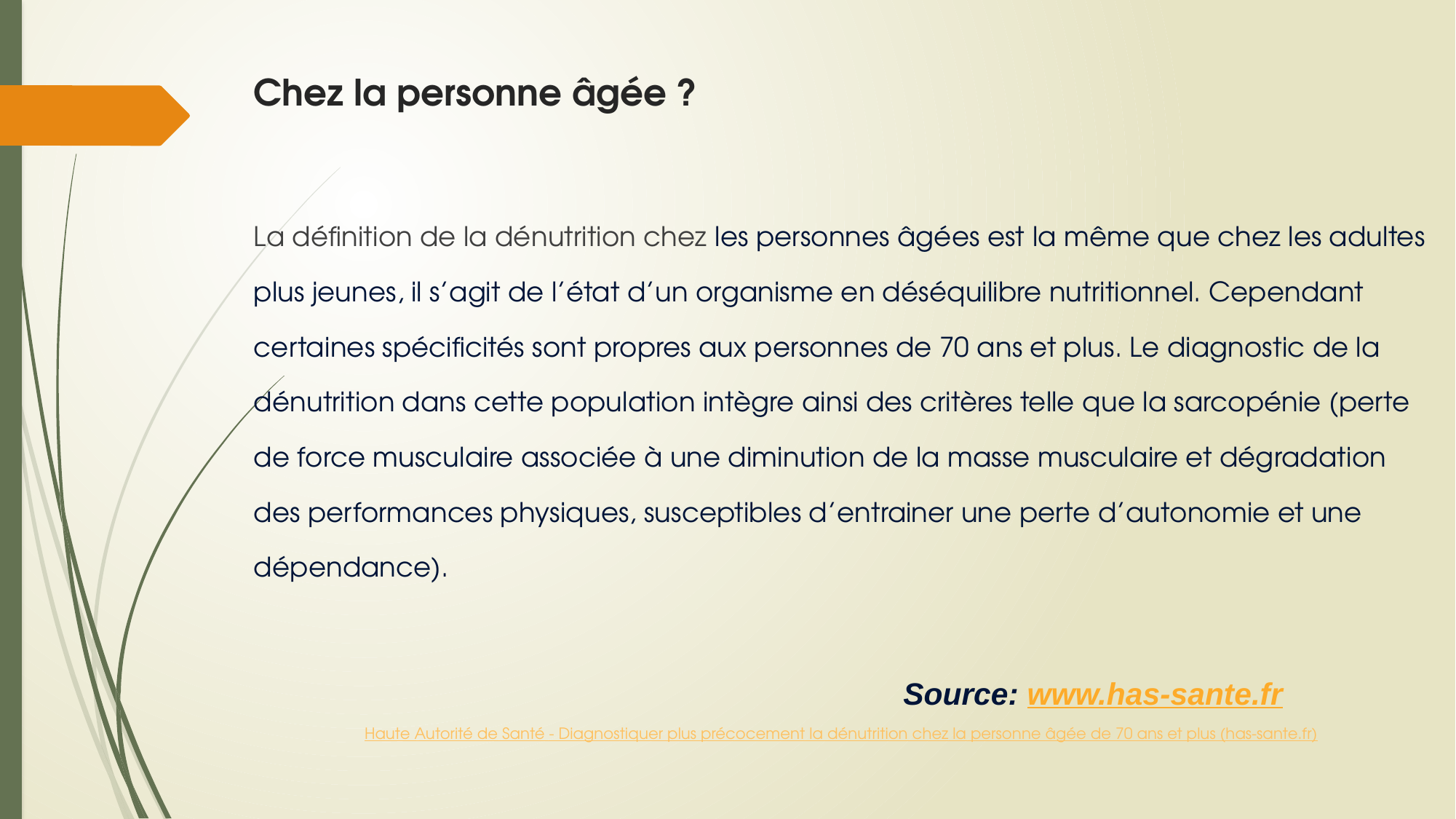

# Chez la personne âgée ?
La définition de la dénutrition chez les personnes âgées est la même que chez les adultes plus jeunes, il s’agit de l’état d’un organisme en déséquilibre nutritionnel. Cependant certaines spécificités sont propres aux personnes de 70 ans et plus. Le diagnostic de la dénutrition dans cette population intègre ainsi des critères telle que la sarcopénie (perte de force musculaire associée à une diminution de la masse musculaire et dégradation des performances physiques, susceptibles d’entrainer une perte d’autonomie et une dépendance).

							Source: www.has-sante.fr
Haute Autorité de Santé - Diagnostiquer plus précocement la dénutrition chez la personne âgée de 70 ans et plus (has-sante.fr)